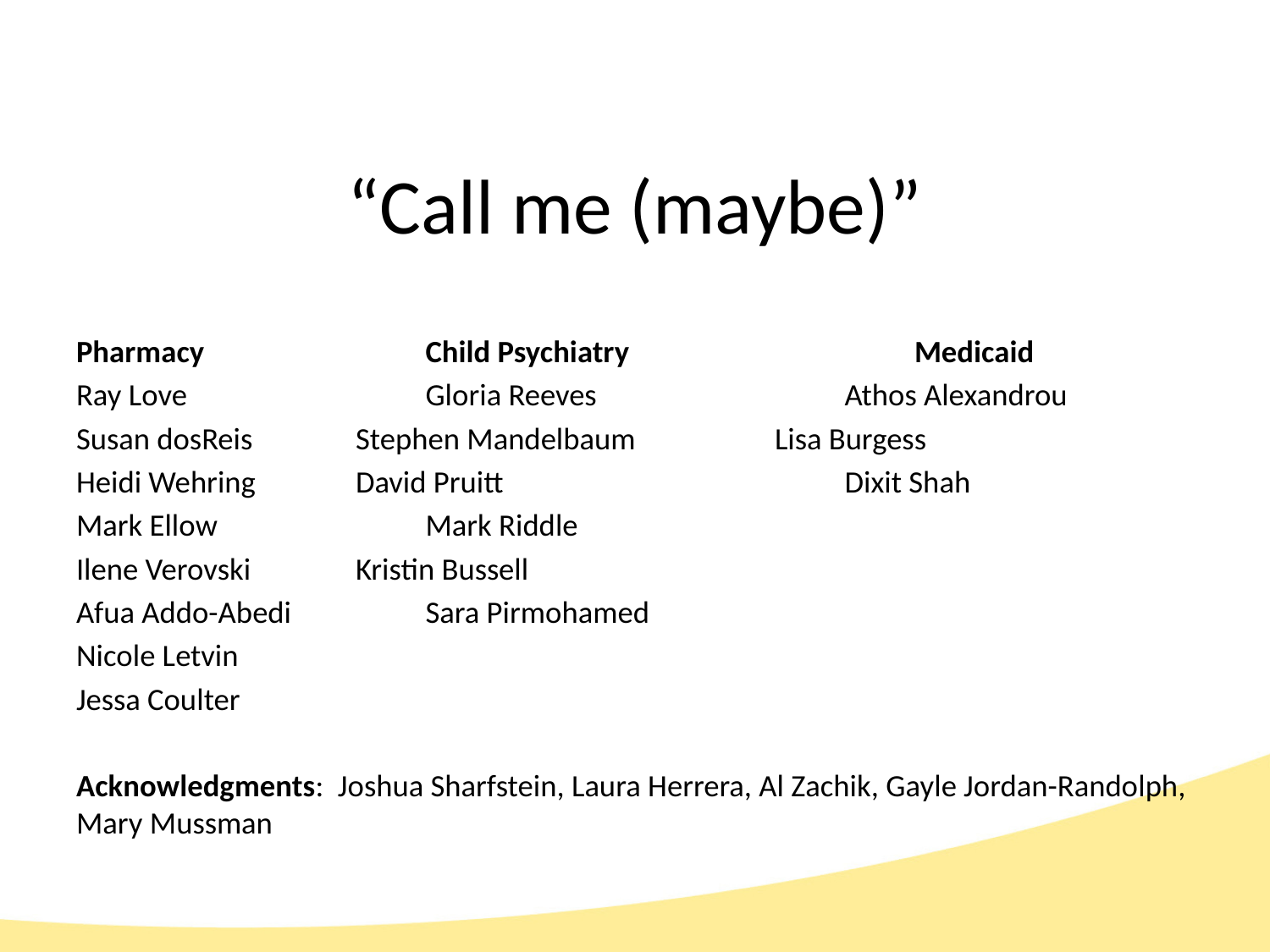

# “Call me (maybe)”

Pharmacy  			Child Psychiatry 				Medicaid
Ray Love				Gloria Reeves				Athos Alexandrou
Susan dosReis		Stephen Mandelbaum		Lisa Burgess
Heidi Wehring		David Pruitt					Dixit Shah
Mark Ellow			Mark Riddle
Ilene Verovski		Kristin Bussell
Afua Addo-Abedi		Sara Pirmohamed
Nicole Letvin
Jessa Coulter

Acknowledgments:  Joshua Sharfstein, Laura Herrera, Al Zachik, Gayle Jordan-Randolph, Mary Mussman